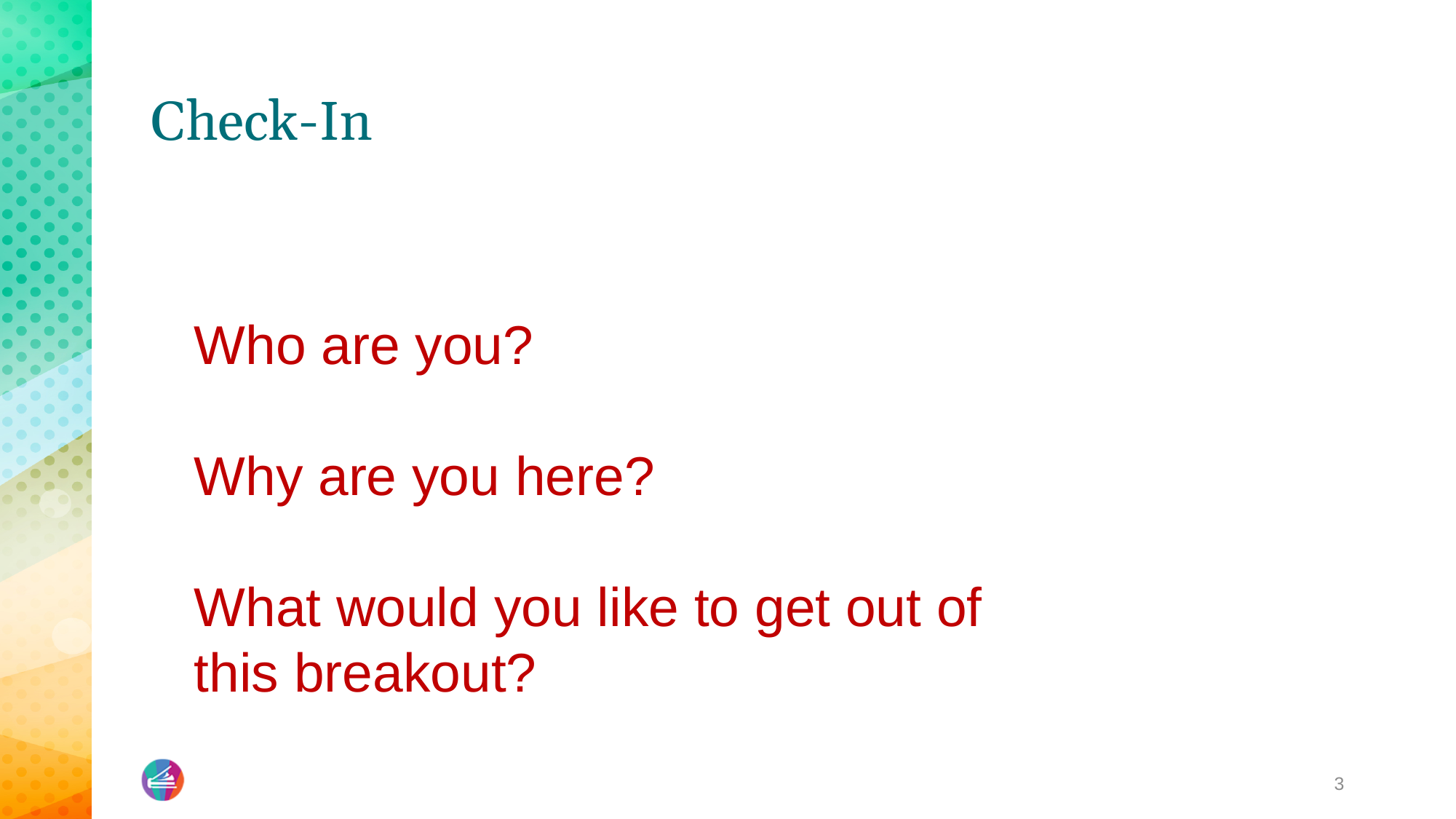

# Check-In
Who are you?

Why are you here?

What would you like to get out of this breakout?

3